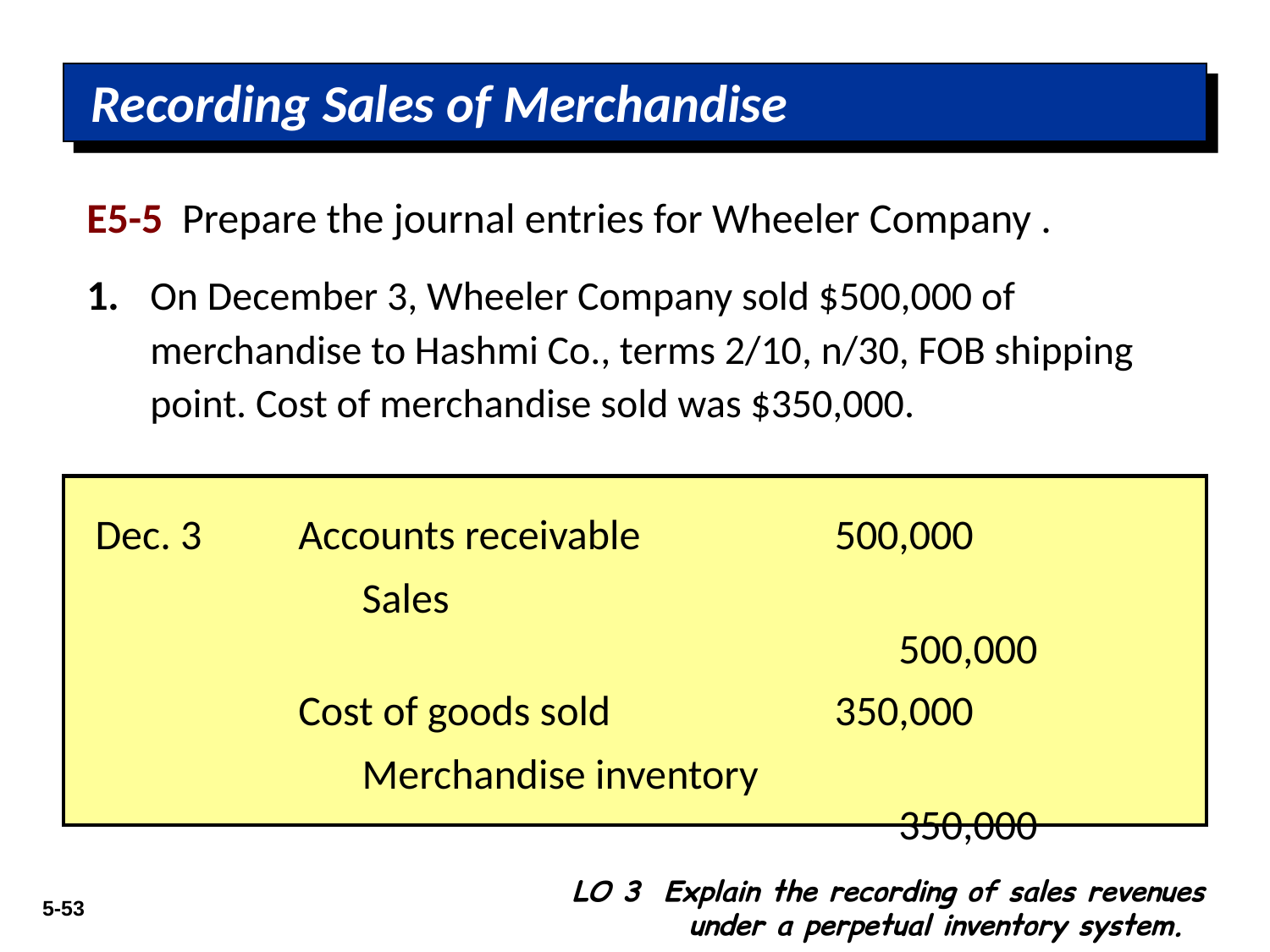

# Recording Sales of Merchandise
E5-5  Prepare the journal entries for Wheeler Company .
1.	On December 3, Wheeler Company sold $500,000 of merchandise to Hashmi Co., terms 2/10, n/30, FOB shipping point. Cost of merchandise sold was $350,000.

Dec. 3
Accounts receivable	500,000
Sales		500,000
Cost of goods sold	350,000
Merchandise inventory		350,000
LO 3  Explain the recording of sales revenues under a perpetual inventory system.